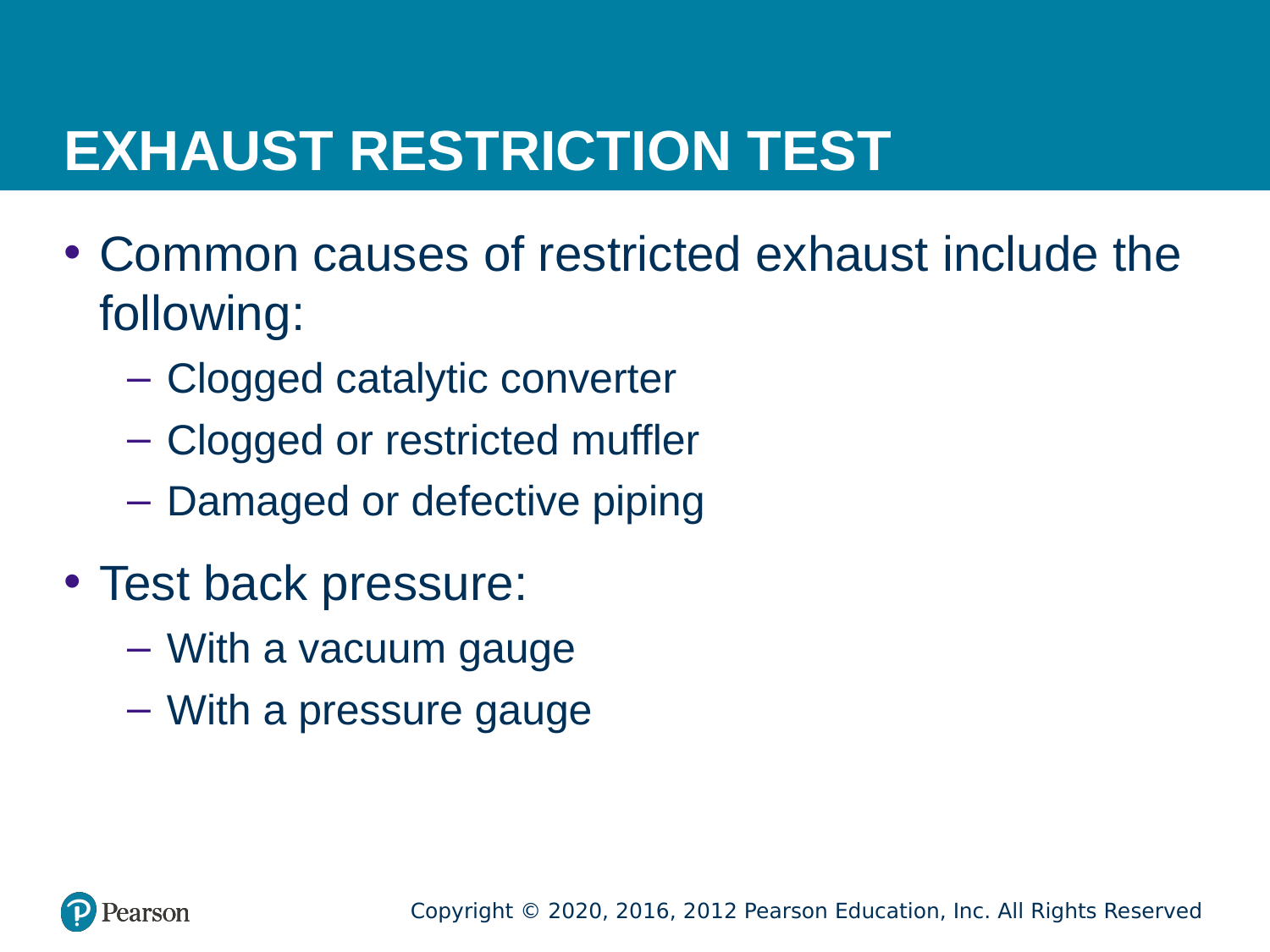

# EXHAUST RESTRICTION TEST
Common causes of restricted exhaust include the following:
Clogged catalytic converter
Clogged or restricted muffler
Damaged or defective piping
Test back pressure:
With a vacuum gauge
With a pressure gauge